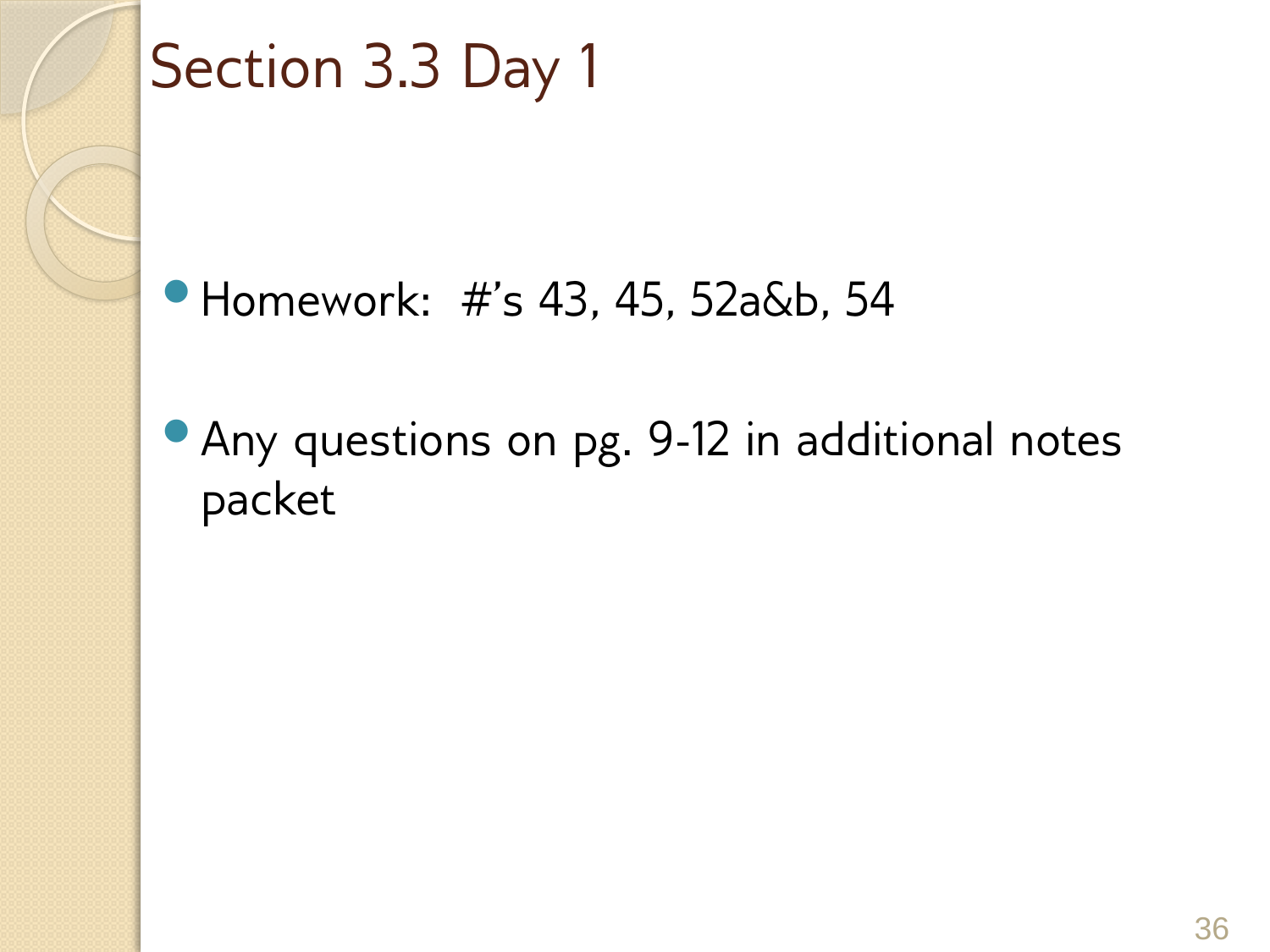

# Section 3.3 Day 1

Homework:  #’s 43, 45, 52a&b, 54

Any questions on pg. 9-12 in additional notes packet

36